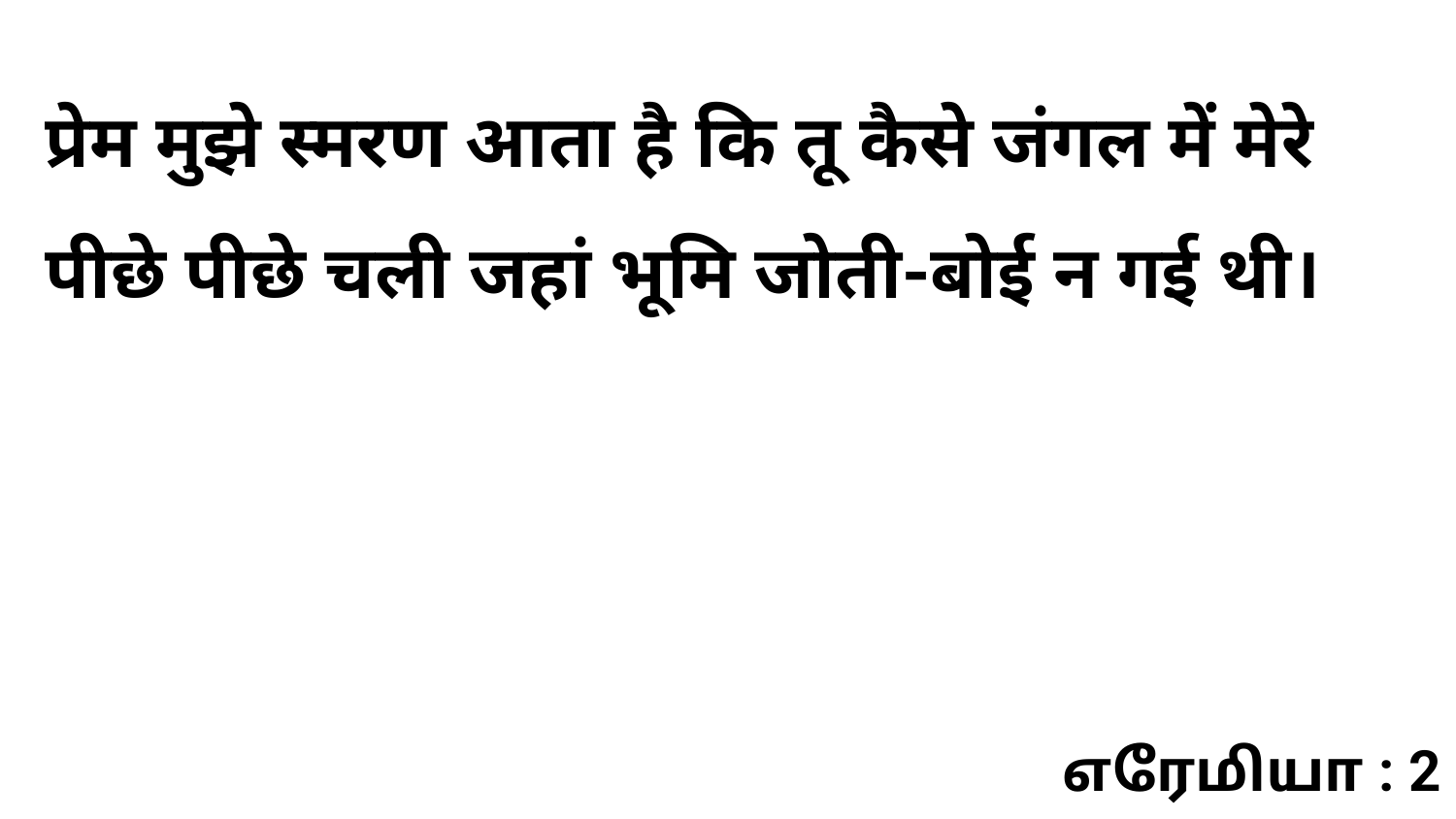

प्रेम मुझे स्मरण आता है कि तू कैसे जंगल में मेरे पीछे पीछे चली जहां भूमि जोती-बोई न गई थी।
எரேமியா : 2